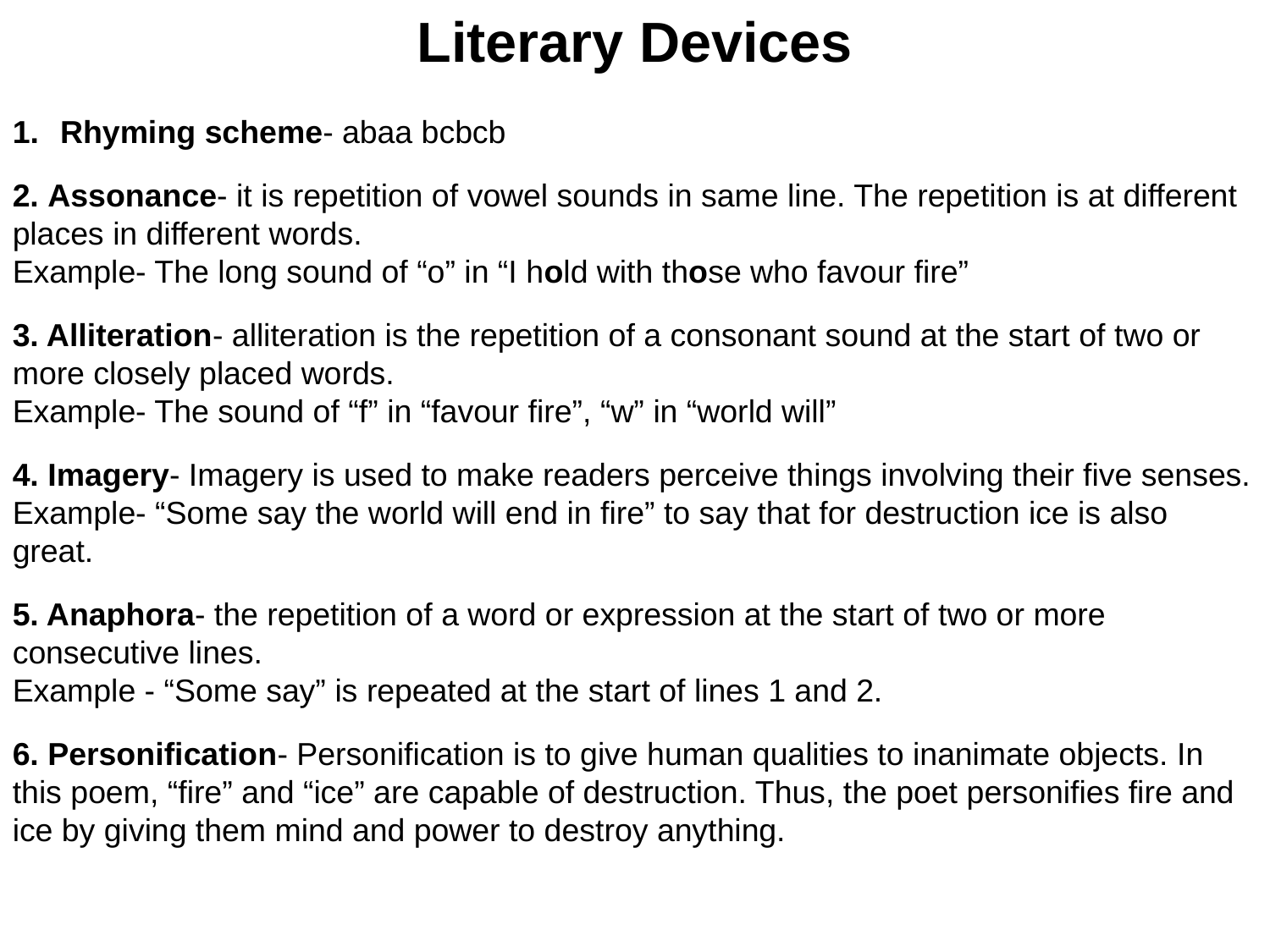

Literary Devices

Rhyming scheme- abaa bcbcb

2. Assonance- it is repetition of vowel sounds in same line. The repetition is at different places in different words.
Example- The long sound of “o” in “I hold with those who favour fire”

3. Alliteration- alliteration is the repetition of a consonant sound at the start of two or more closely placed words.
Example- The sound of “f” in “favour fire”, “w” in “world will”

4. Imagery- Imagery is used to make readers perceive things involving their five senses. Example- “Some say the world will end in fire” to say that for destruction ice is also great.

5. Anaphora- the repetition of a word or expression at the start of two or more consecutive lines.
Example - “Some say” is repeated at the start of lines 1 and 2.

6. Personification- Personification is to give human qualities to inanimate objects. In this poem, “fire” and “ice” are capable of destruction. Thus, the poet personifies fire and ice by giving them mind and power to destroy anything.